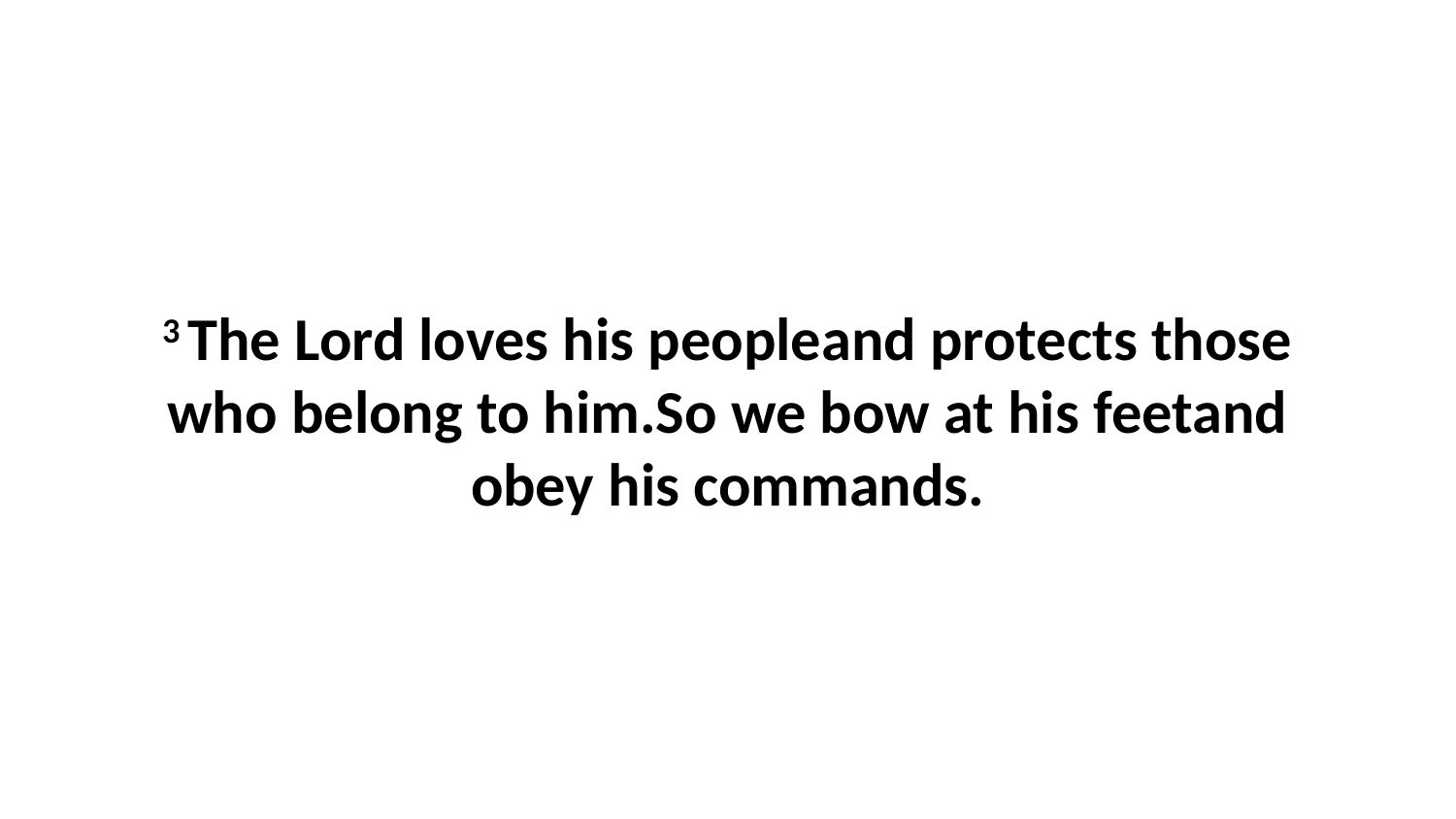

3 The Lord loves his peopleand protects those who belong to him.So we bow at his feetand obey his commands.